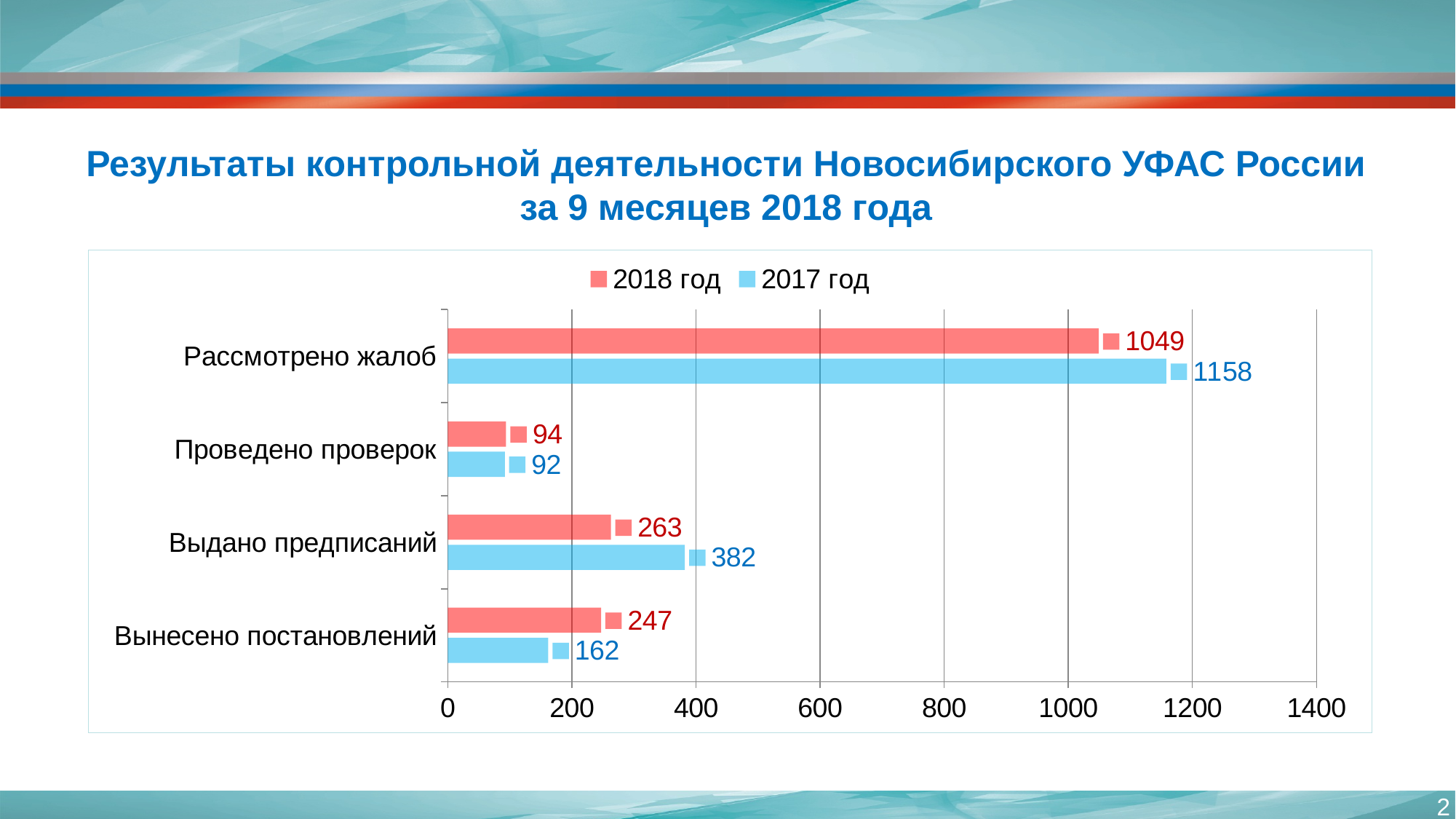

Результаты контрольной деятельности Новосибирского УФАС России за 9 месяцев 2018 года

### Chart

| Category | 2017 год | 2018 год |
|---|---|---|
| Вынесено постановлений | 162.0 | 247.0 |
| Выдано предписаний | 382.0 | 263.0 |
| Проведено проверок | 92.0 | 94.0 |
| Рассмотрено жалоб | 1158.0 | 1049.0 |
2